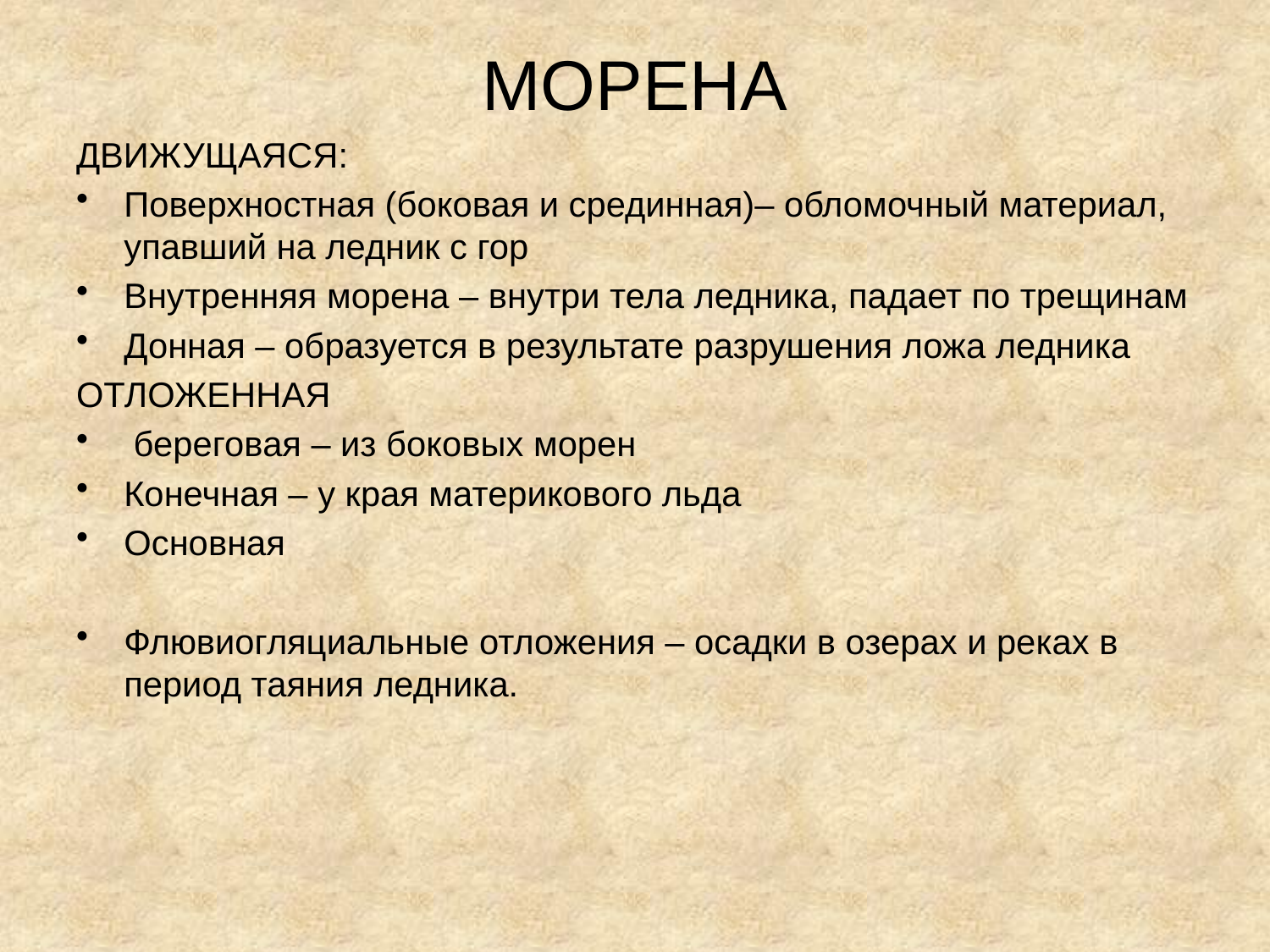

# МОРЕНА
ДВИЖУЩАЯСЯ:
Поверхностная (боковая и срединная)– обломочный материал, упавший на ледник с гор
Внутренняя морена – внутри тела ледника, падает по трещинам
Донная – образуется в результате разрушения ложа ледника
ОТЛОЖЕННАЯ
 береговая – из боковых морен
Конечная – у края материкового льда
Основная

Флювиогляциальные отложения – осадки в озерах и реках в период таяния ледника.